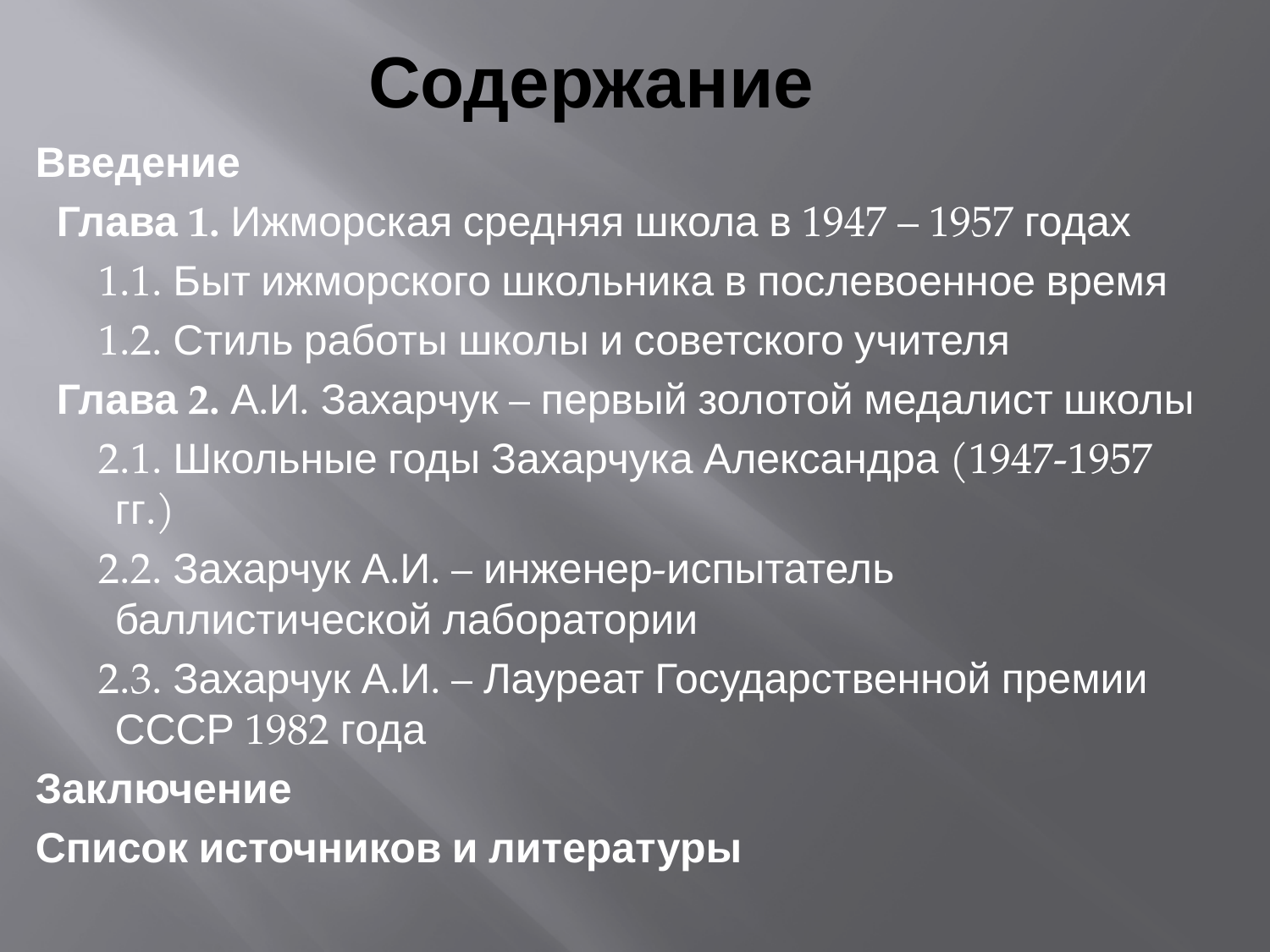

# Содержание
Введение
  Глава 1. Ижморская средняя школа в 1947 – 1957 годах
      1.1. Быт ижморского школьника в послевоенное время
      1.2. Стиль работы школы и советского учителя
  Глава 2. А.И. Захарчук – первый золотой медалист школы
      2.1. Школьные годы Захарчука Александра (1947-1957 гг.)
      2.2. Захарчук А.И. – инженер-испытатель баллистической лаборатории
      2.3. Захарчук А.И. – Лауреат Государственной премии СССР 1982 года
Заключение
Список источников и литературы